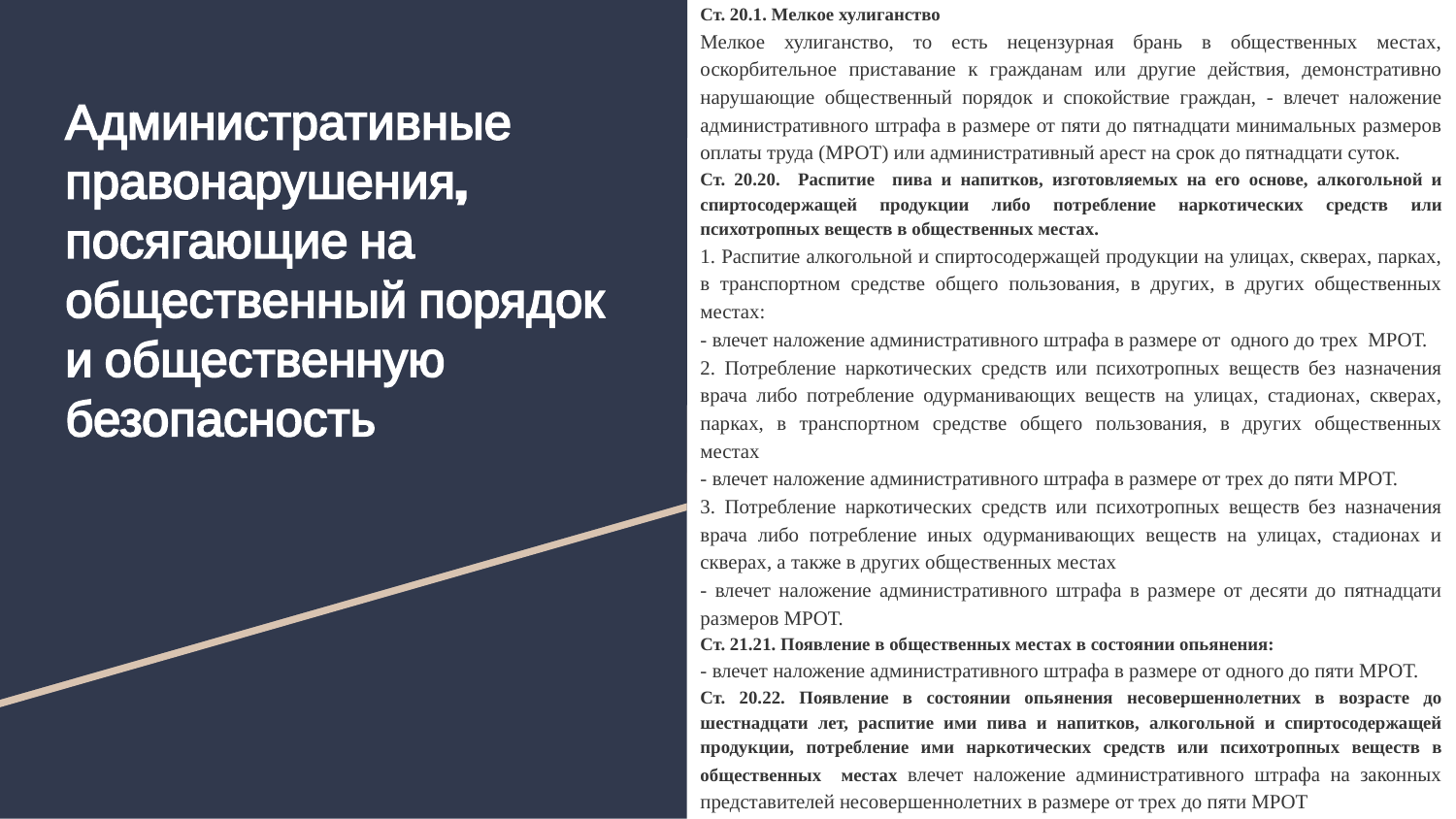

Ст. 20.1. Мелкое хулиганство
Мелкое хулиганство, то есть нецензурная брань в общественных местах, оскорбительное приставание к гражданам или другие действия, демонстративно нарушающие общественный порядок и спокойствие граждан, - влечет наложение административного штрафа в размере от пяти до пятнадцати минимальных размеров оплаты труда (МРОТ) или административный арест на срок до пятнадцати суток.
Ст. 20.20.  Распитие  пива и напитков, изготовляемых на его основе, алкогольной и спиртосодержащей продукции либо потребление наркотических средств или психотропных веществ в общественных местах.
1. Распитие алкогольной и спиртосодержащей продукции на улицах, скверах, парках, в транспортном средстве общего пользования, в других, в других общественных местах:
- влечет наложение административного штрафа в размере от  одного до трех  МРОТ.
2. Потребление наркотических средств или психотропных веществ без назначения врача либо потребление одурманивающих веществ на улицах, стадионах, скверах, парках, в транспортном средстве общего пользования, в других общественных местах
- влечет наложение административного штрафа в размере от трех до пяти МРОТ.
3. Потребление наркотических средств или психотропных веществ без назначения врача либо потребление иных одурманивающих веществ на улицах, стадионах и скверах, а также в других общественных местах
- влечет наложение административного штрафа в размере от десяти до пятнадцати размеров МРОТ.
Ст. 21.21. Появление в общественных местах в состоянии опьянения:
- влечет наложение административного штрафа в размере от одного до пяти МРОТ.
Ст. 20.22. Появление в состоянии опьянения несовершеннолетних в возрасте до шестнадцати лет, распитие ими пива и напитков, алкогольной и спиртосодержащей продукции, потребление ими наркотических средств или психотропных веществ в общественных  местах влечет наложение административного штрафа на законных представителей несовершеннолетних в размере от трех до пяти МРОТ

# Административные правонарушения, посягающие на общественный порядок и общественную безопасность